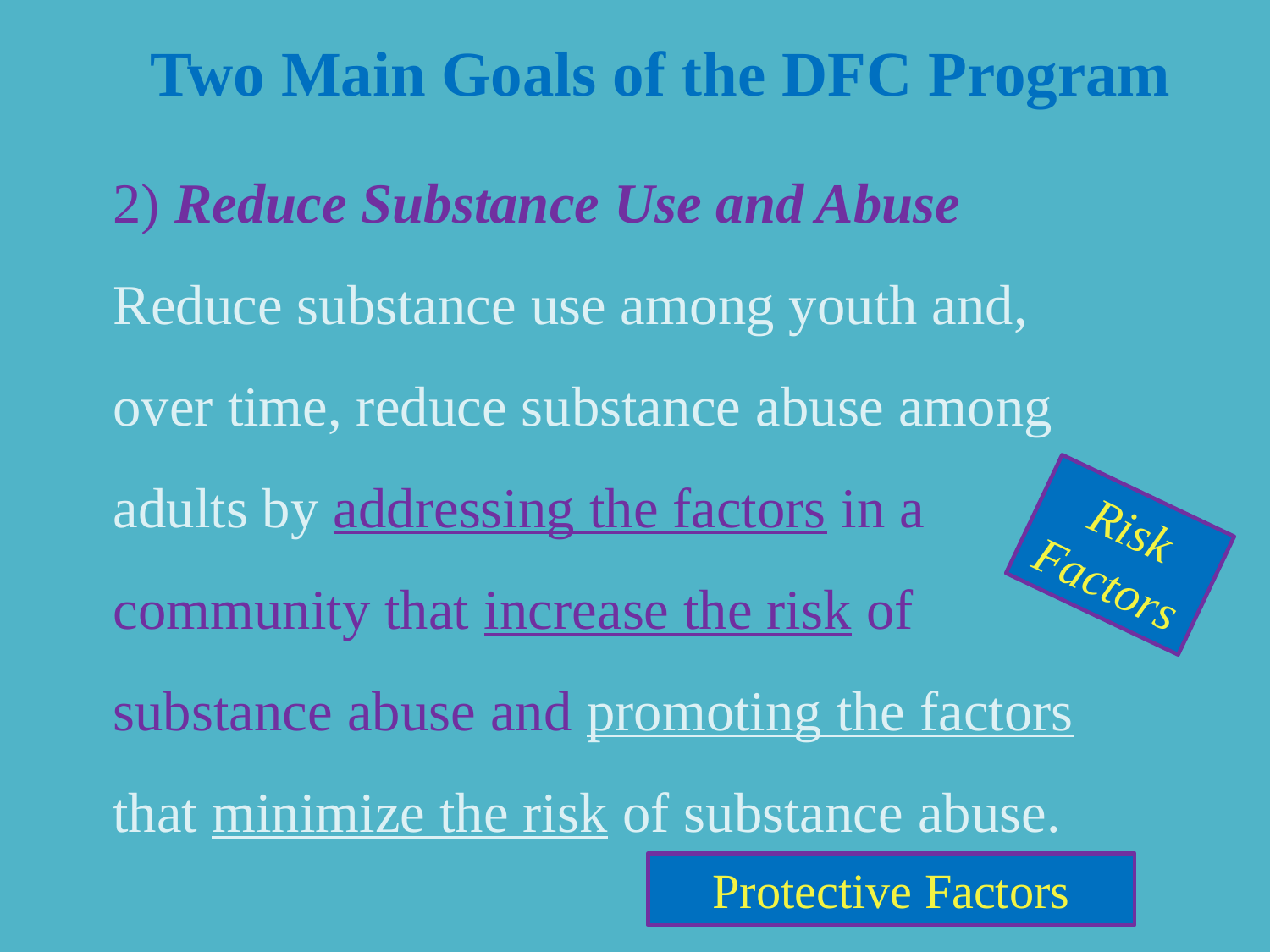

Two Main Goals of the DFC Program
2) Reduce Substance Use and Abuse
Reduce substance use among youth and, over time, reduce substance abuse among adults by addressing the factors in a community that increase the risk of substance abuse and promoting the factors that minimize the risk of substance abuse.
Risk Factors
Protective Factors